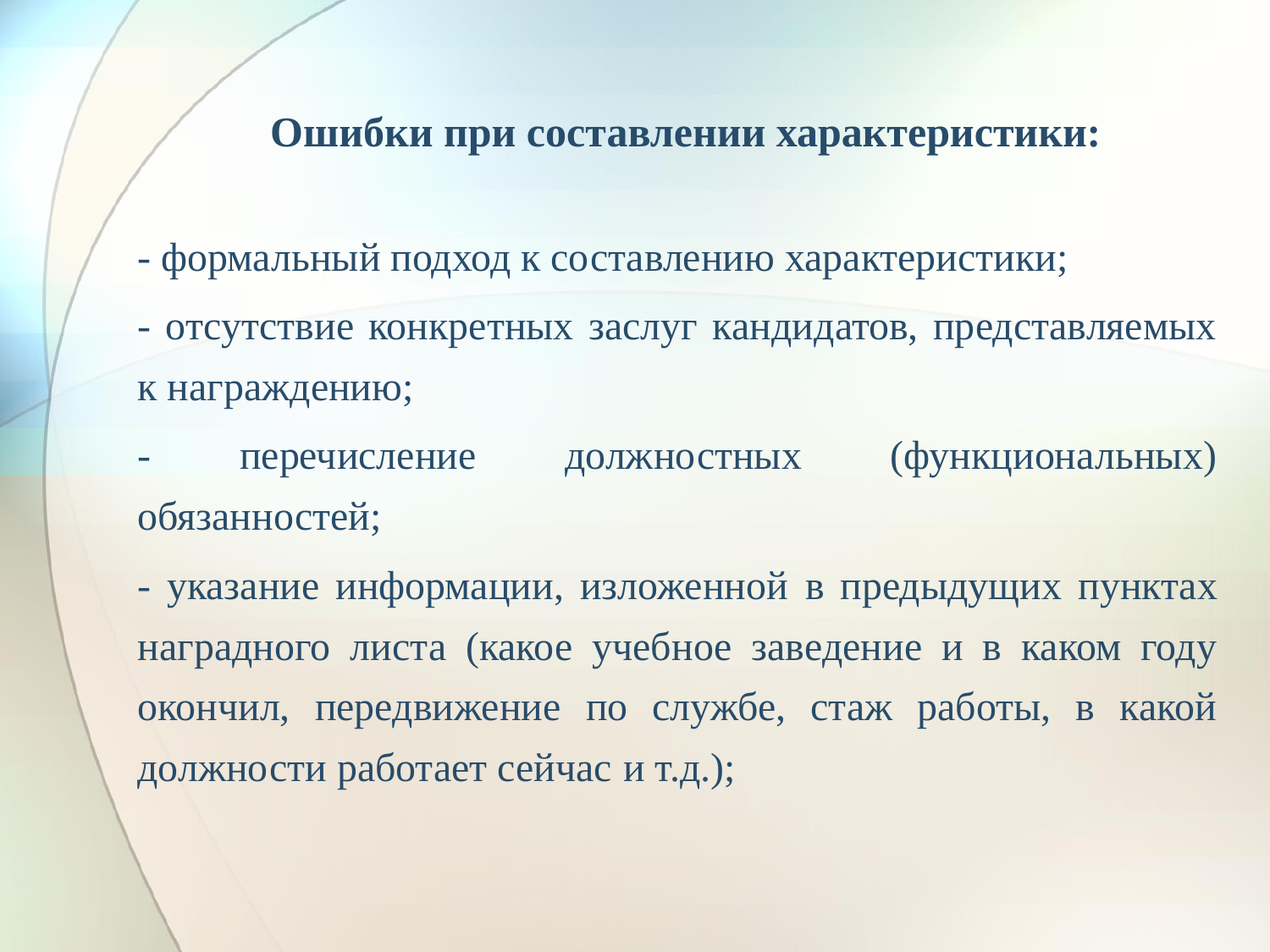

# Ошибки при составлении характеристики:
- формальный подход к составлению характеристики;
- отсутствие конкретных заслуг кандидатов, представляемых к награждению;
- перечисление должностных (функциональных) обязанностей;
- указание информации, изложенной в предыдущих пунктах наградного листа (какое учебное заведение и в каком году окончил, передвижение по службе, стаж работы, в какой должности работает сейчас и т.д.);